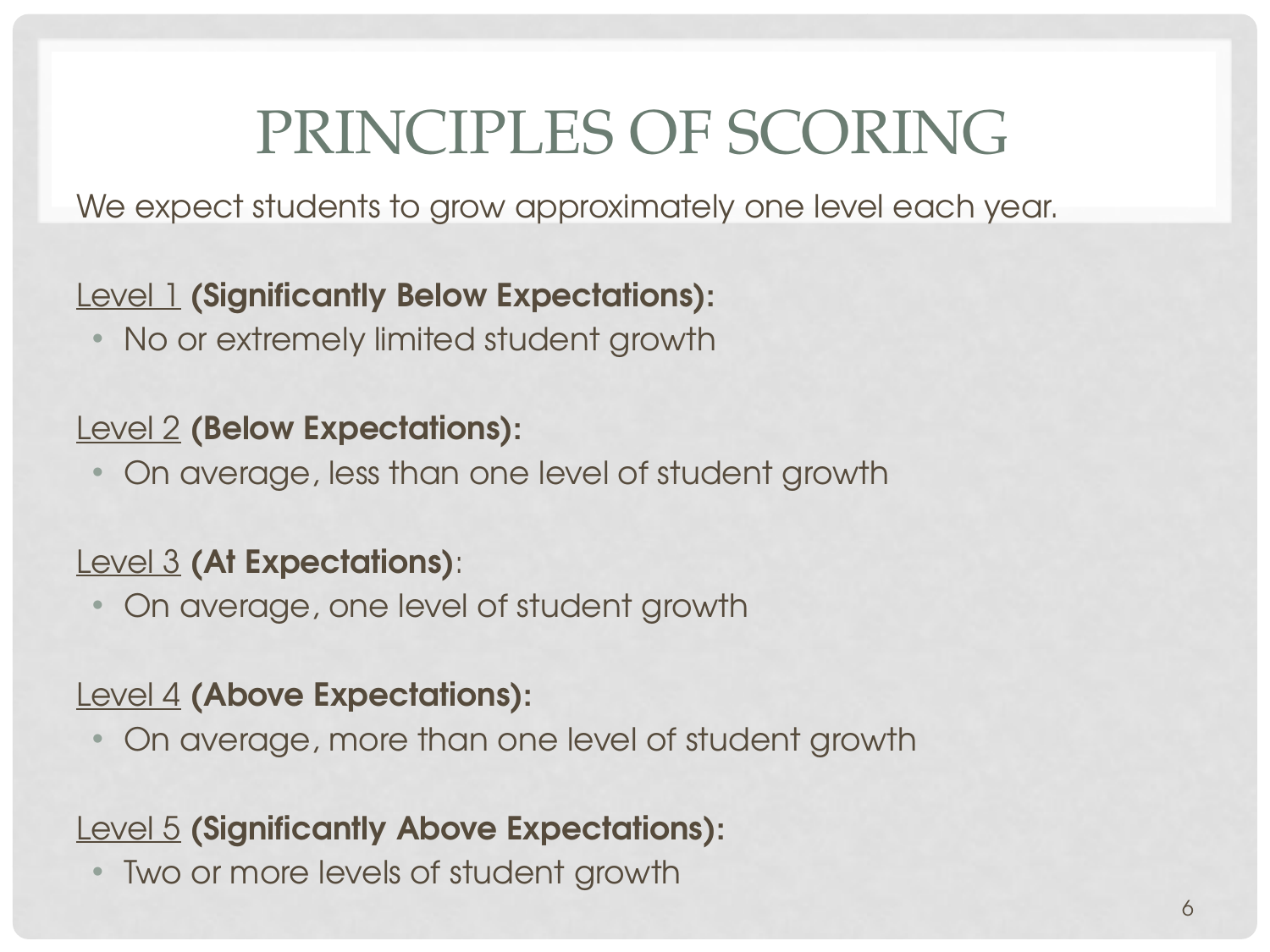

# Principles of Scoring
We expect students to grow approximately one level each year.

Level 1 (Significantly Below Expectations):
No or extremely limited student growth

Level 2 (Below Expectations):
On average, less than one level of student growth

Level 3 (At Expectations):
On average, one level of student growth

Level 4 (Above Expectations):
On average, more than one level of student growth

Level 5 (Significantly Above Expectations):
Two or more levels of student growth

6